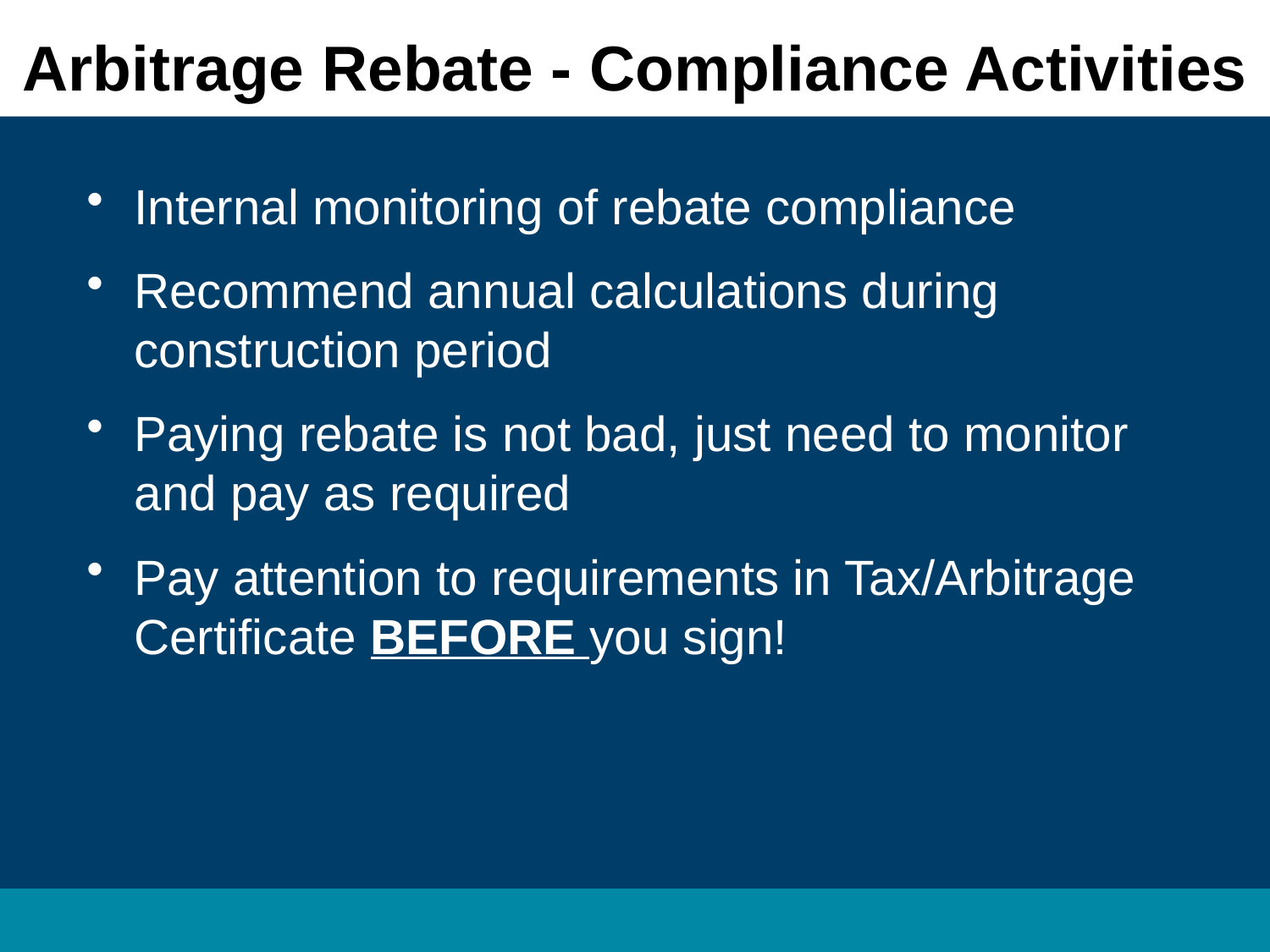

Arbitrage Rebate - Compliance Activities
Internal monitoring of rebate compliance
Recommend annual calculations during construction period
Paying rebate is not bad, just need to monitor and pay as required
Pay attention to requirements in Tax/Arbitrage Certificate BEFORE you sign!